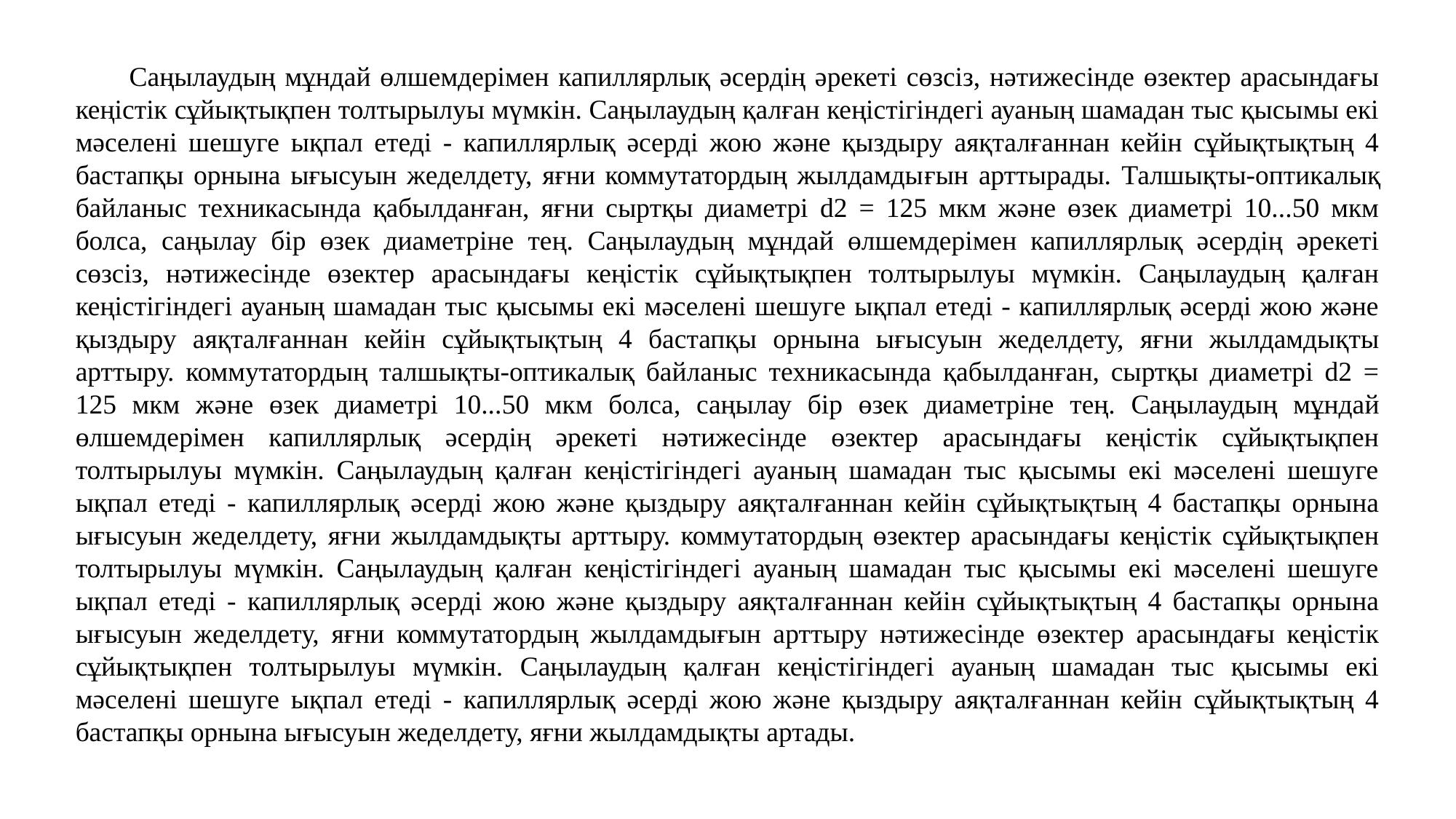

Саңылаудың мұндай өлшемдерімен капиллярлық әсердің әрекеті сөзсіз, нәтижесінде өзектер арасындағы кеңістік сұйықтықпен толтырылуы мүмкін. Саңылаудың қалған кеңістігіндегі ауаның шамадан тыс қысымы екі мәселені шешуге ықпал етеді - капиллярлық әсерді жою және қыздыру аяқталғаннан кейін сұйықтықтың 4 бастапқы орнына ығысуын жеделдету, яғни коммутатордың жылдамдығын арттырады. Талшықты-оптикалық байланыс техникасында қабылданған, яғни сыртқы диаметрі d2 = 125 мкм және өзек диаметрі 10...50 мкм болса, саңылау бір өзек диаметріне тең. Саңылаудың мұндай өлшемдерімен капиллярлық әсердің әрекеті сөзсіз, нәтижесінде өзектер арасындағы кеңістік сұйықтықпен толтырылуы мүмкін. Саңылаудың қалған кеңістігіндегі ауаның шамадан тыс қысымы екі мәселені шешуге ықпал етеді - капиллярлық әсерді жою және қыздыру аяқталғаннан кейін сұйықтықтың 4 бастапқы орнына ығысуын жеделдету, яғни жылдамдықты арттыру. коммутатордың талшықты-оптикалық байланыс техникасында қабылданған, сыртқы диаметрі d2 = 125 мкм және өзек диаметрі 10...50 мкм болса, саңылау бір өзек диаметріне тең. Саңылаудың мұндай өлшемдерімен капиллярлық әсердің әрекеті нәтижесінде өзектер арасындағы кеңістік сұйықтықпен толтырылуы мүмкін. Саңылаудың қалған кеңістігіндегі ауаның шамадан тыс қысымы екі мәселені шешуге ықпал етеді - капиллярлық әсерді жою және қыздыру аяқталғаннан кейін сұйықтықтың 4 бастапқы орнына ығысуын жеделдету, яғни жылдамдықты арттыру. коммутатордың өзектер арасындағы кеңістік сұйықтықпен толтырылуы мүмкін. Саңылаудың қалған кеңістігіндегі ауаның шамадан тыс қысымы екі мәселені шешуге ықпал етеді - капиллярлық әсерді жою және қыздыру аяқталғаннан кейін сұйықтықтың 4 бастапқы орнына ығысуын жеделдету, яғни коммутатордың жылдамдығын арттыру нәтижесінде өзектер арасындағы кеңістік сұйықтықпен толтырылуы мүмкін. Саңылаудың қалған кеңістігіндегі ауаның шамадан тыс қысымы екі мәселені шешуге ықпал етеді - капиллярлық әсерді жою және қыздыру аяқталғаннан кейін сұйықтықтың 4 бастапқы орнына ығысуын жеделдету, яғни жылдамдықты артады.